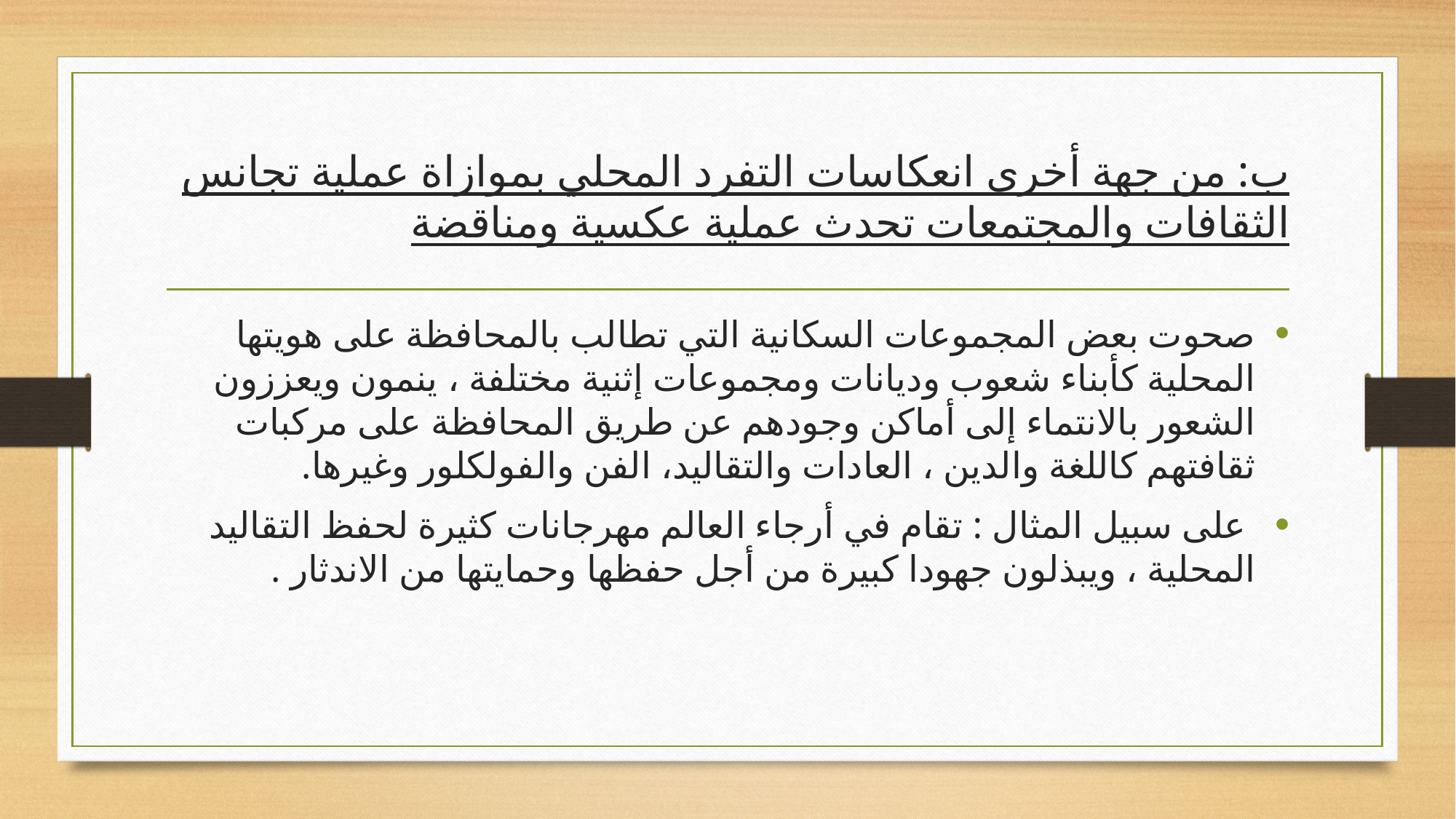

# ب: ﻣﻦ ﺟﻬﺔ ﺃﺧﺮﻯ اﻧﻌﻜﺎﺳﺎت التفرد اﻟﻤﺤﻠﻲ ﺑﻤﻮازاة ﻋﻤﻠﻴﺔ ﺗﺠﺎﻧﺲ اﻟﺜﻘﺎﻓﺎت والمجتمعات ﺗﺤﺪث ﻋﻤﻠﻴﺔ ﻋﻜﺴﻴﺔ وﻣﻨﺎﻗﻀﺔ
صحوت ﺑﻌﺾ ﺍﻟﻤﺠﻤﻮﻋﺎﺕ اﻟﺴﻜﺎﻧﻴﺔ ﺍﻟﺘﻲ ﺗﻄﺎﻟﺐ بالمحافظة ﻋﻠﻰ هويتها اﻟﻤﺤﻠﻴﺔ كأﺑﻨﺎء ﺷﻌﻮب وديانات وﻣﺠﻤﻮﻋﺎت إﺛﻨﻴﺔ ﻣﺨﺘﻠﻔﺔ ، ينمون ويعززون اﻟﺸﻌﻮر بالانتماء ﺇﻟﻰ أماكن وﺟﻮدهم ﻋﻦ ﻃﺮﻳﻖ اﻟﻤﺤﺎﻓﻈﺔ ﻋﻠﻰ مركبات ﺛﻘﺎﻓﺘﻬﻢ كاﻟﻠﻐﺔ واﻟﺪﻳﻦ ، اﻟﻌﺎدات واﻟﺘﻘﺎﻟﻴﺪ، اﻟﻔﻦ والفولكلور وغيرها.
 ﻋﻠﻰ ﺳﺒﻴﻞ اﻟﻤﺜﺎل : ﺗﻘﺎم ﻓﻲ أرﺟﺎء اﻟﻌﺎﻟﻢ مهرجانات كثيرة لحفظ اﻟﺘﻘﺎﻟﻴﺪ اﻟﻤﺤﻠﻴﺔ ، ويبذلون ﺟﻬﻮدا كبيرة ﻣﻦ أﺟﻞ حفظها وﺣﻤﺎﻳﺘﻬﺎ ﻣﻦ الاندثار .